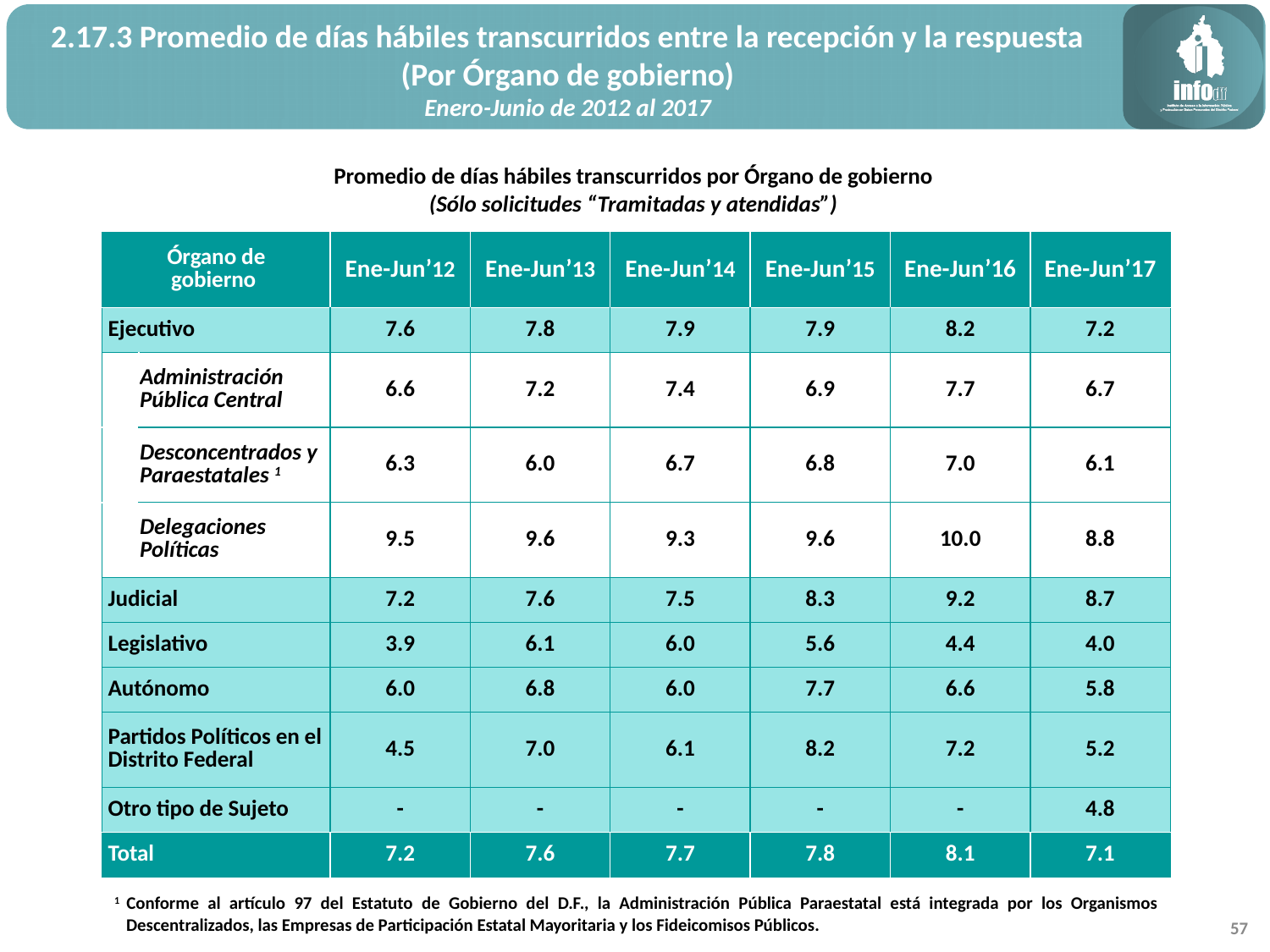

2.17.3 Promedio de días hábiles transcurridos entre la recepción y la respuesta
(Por Órgano de gobierno)
Enero-Junio de 2012 al 2017
Promedio de días hábiles transcurridos por Órgano de gobierno
(Sólo solicitudes “Tramitadas y atendidas”)
| Órgano de gobierno |  | Ene-Jun’12 | Ene-Jun’13 | Ene-Jun’14 | Ene-Jun’15 | Ene-Jun’16 | Ene-Jun’17 |
| --- | --- | --- | --- | --- | --- | --- | --- |
| Ejecutivo |  | 7.6 | 7.8 | 7.9 | 7.9 | 8.2 | 7.2 |
|  | Administración Pública Central | 6.6 | 7.2 | 7.4 | 6.9 | 7.7 | 6.7 |
|  | Desconcentrados y Paraestatales 1 | 6.3 | 6.0 | 6.7 | 6.8 | 7.0 | 6.1 |
|  | Delegaciones Políticas | 9.5 | 9.6 | 9.3 | 9.6 | 10.0 | 8.8 |
| Judicial |  | 7.2 | 7.6 | 7.5 | 8.3 | 9.2 | 8.7 |
| Legislativo |  | 3.9 | 6.1 | 6.0 | 5.6 | 4.4 | 4.0 |
| Autónomo |  | 6.0 | 6.8 | 6.0 | 7.7 | 6.6 | 5.8 |
| Partidos Políticos en el Distrito Federal |  | 4.5 | 7.0 | 6.1 | 8.2 | 7.2 | 5.2 |
| Otro tipo de Sujeto |  | - | - | - | - | - | 4.8 |
| Total |  | 7.2 | 7.6 | 7.7 | 7.8 | 8.1 | 7.1 |
1 Conforme al artículo 97 del Estatuto de Gobierno del D.F., la Administración Pública Paraestatal está integrada por los Organismos Descentralizados, las Empresas de Participación Estatal Mayoritaria y los Fideicomisos Públicos.
57